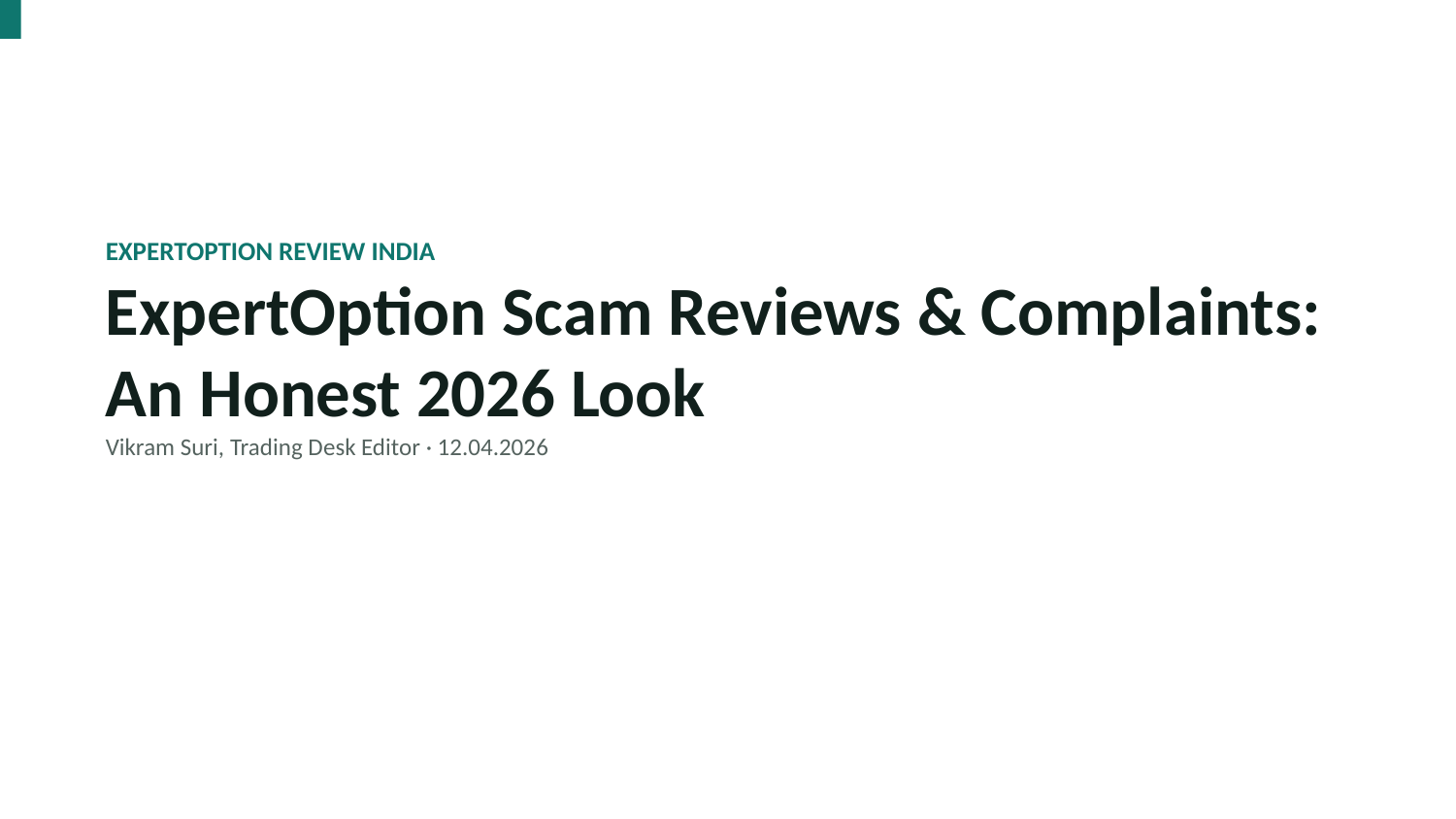

EXPERTOPTION REVIEW INDIA
ExpertOption Scam Reviews & Complaints: An Honest 2026 Look
Vikram Suri, Trading Desk Editor · 12.04.2026